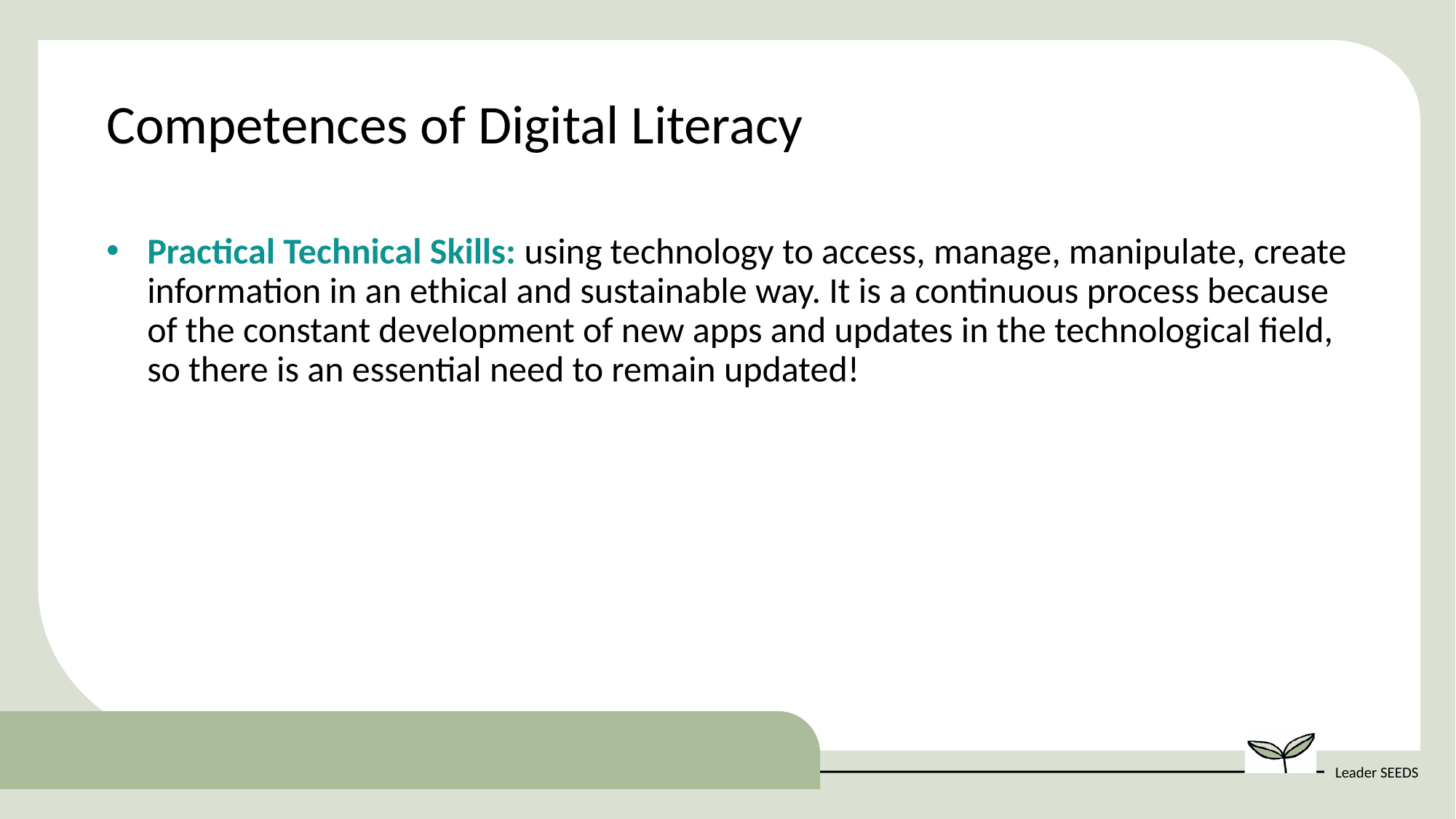

Competences of Digital Literacy
Practical Technical Skills: using technology to access, manage, manipulate, create information in an ethical and sustainable way. It is a continuous process because of the constant development of new apps and updates in the technological field, so there is an essential need to remain updated!